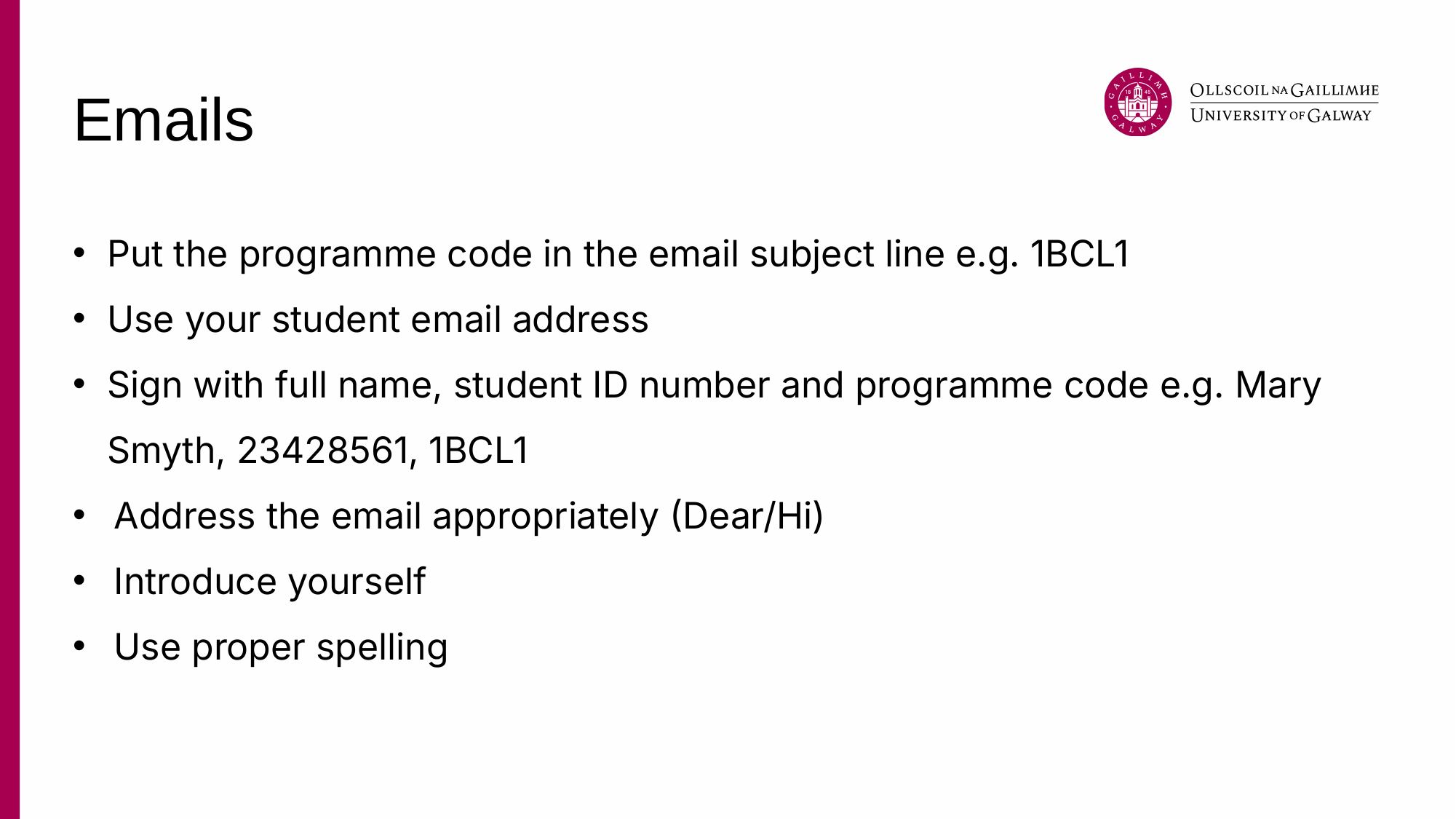

# Emails
Put the programme code in the email subject line e.g. 1BCL1
Use your student email address
Sign with full name, student ID number and programme code e.g. Mary Smyth, 23428561, 1BCL1
Address the email appropriately (Dear/Hi)
Introduce yourself
Use proper spelling